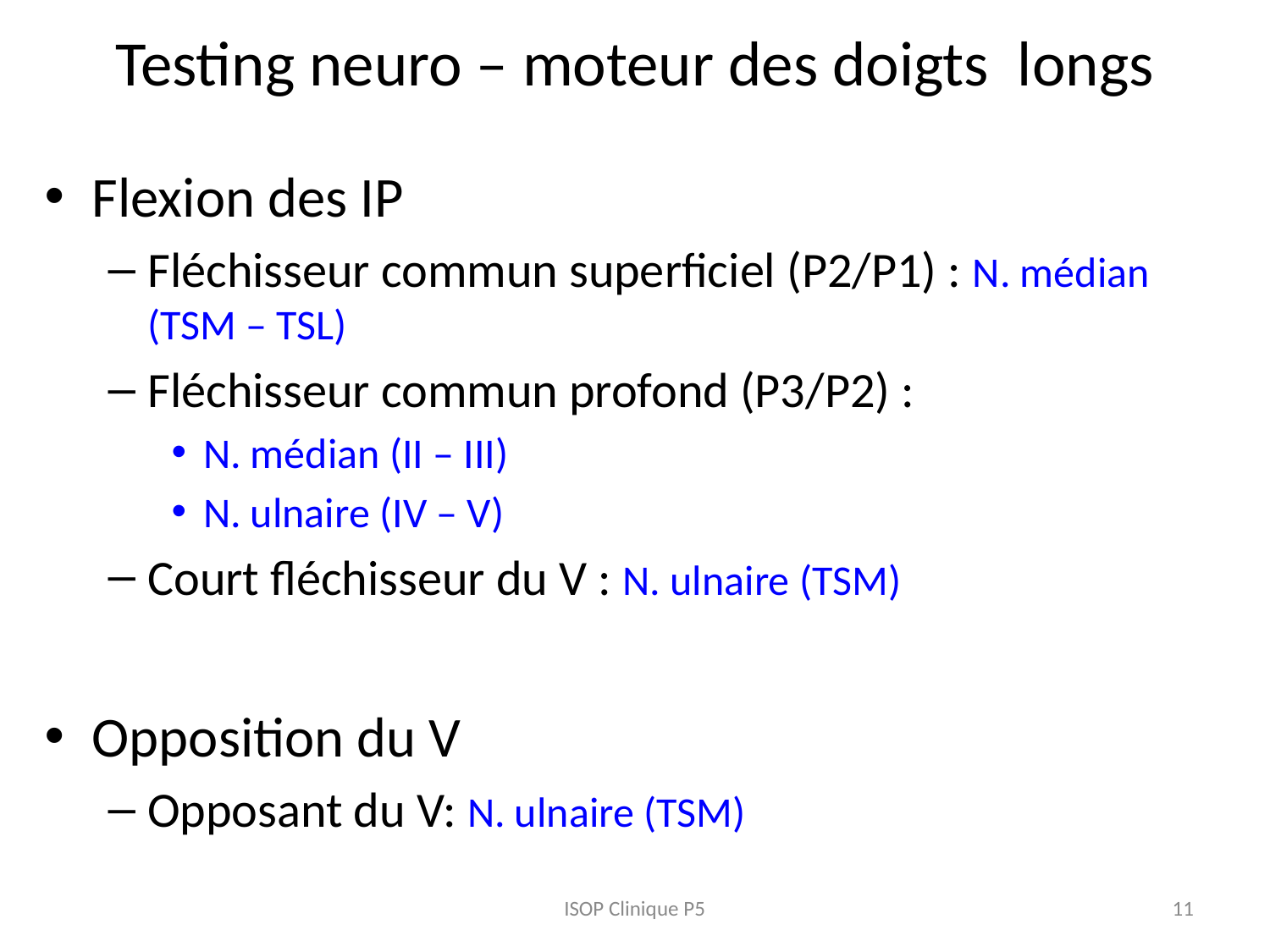

# Testing neuro – moteur des doigts  longs
Flexion des IP
Fléchisseur commun superficiel (P2/P1) : N. médian (TSM – TSL)
Fléchisseur commun profond (P3/P2) :
N. médian (II – III)
N. ulnaire (IV – V)
Court fléchisseur du V : N. ulnaire (TSM)

Opposition du V
Opposant du V: N. ulnaire (TSM)
ISOP Clinique P5
11